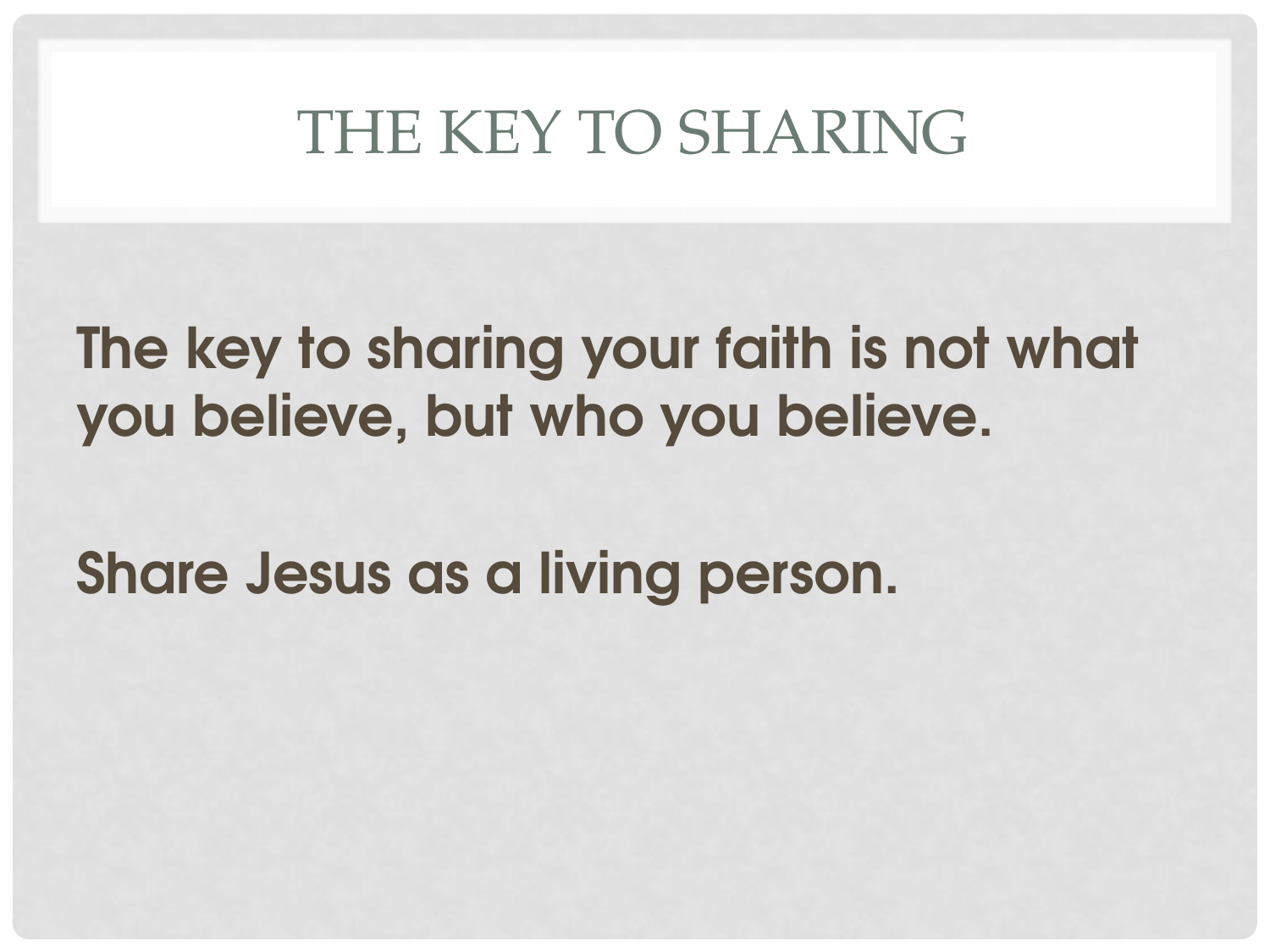

# THE KEY TO SHARING

The key to sharing your faith is not what you believe, but who you believe.

Share Jesus as a living person.